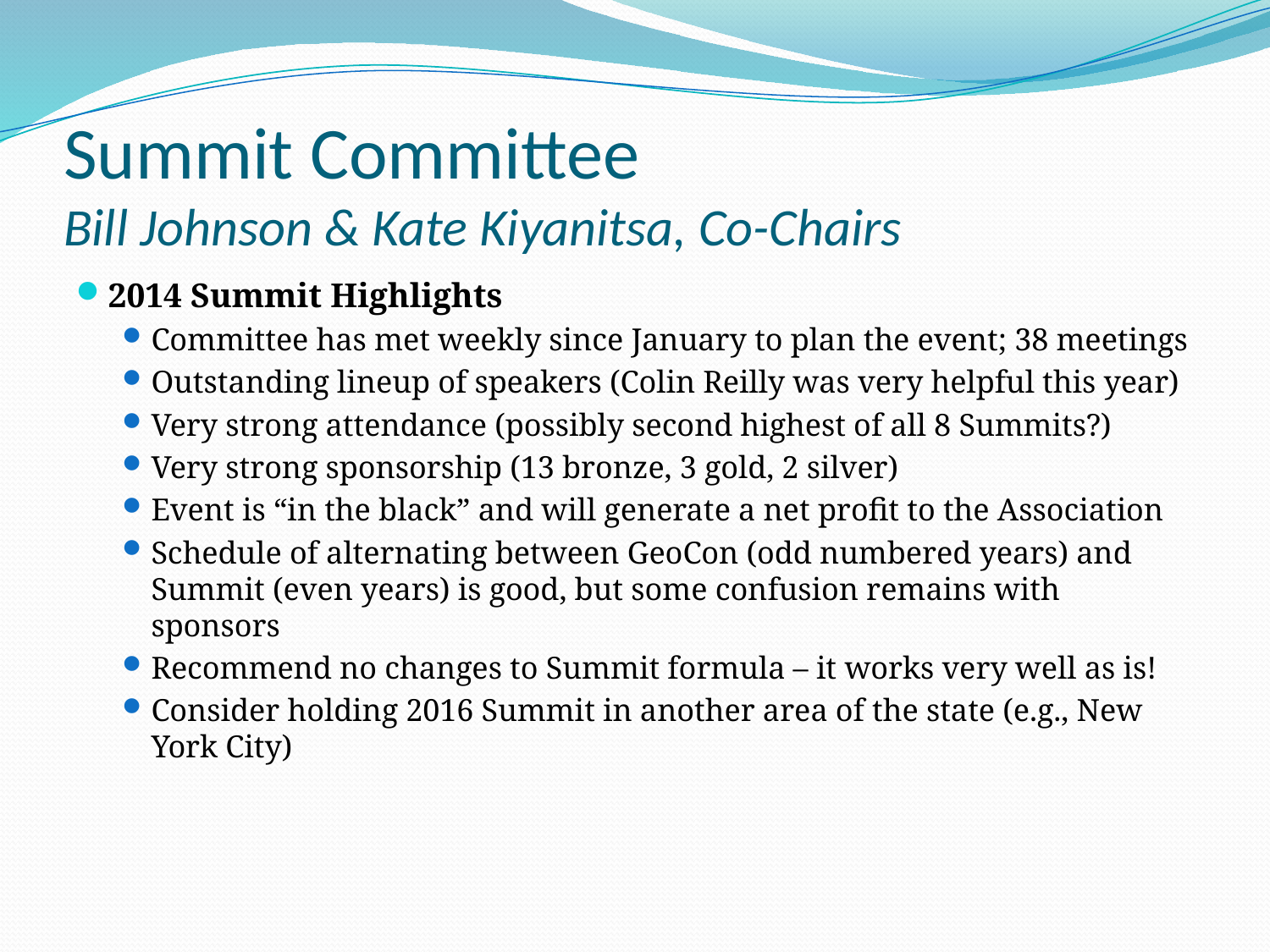

# Summit Committee Bill Johnson & Kate Kiyanitsa, Co-Chairs
2014 Summit Highlights
Committee has met weekly since January to plan the event; 38 meetings
Outstanding lineup of speakers (Colin Reilly was very helpful this year)
Very strong attendance (possibly second highest of all 8 Summits?)
Very strong sponsorship (13 bronze, 3 gold, 2 silver)
Event is “in the black” and will generate a net profit to the Association
Schedule of alternating between GeoCon (odd numbered years) and Summit (even years) is good, but some confusion remains with sponsors
Recommend no changes to Summit formula – it works very well as is!
Consider holding 2016 Summit in another area of the state (e.g., New York City)